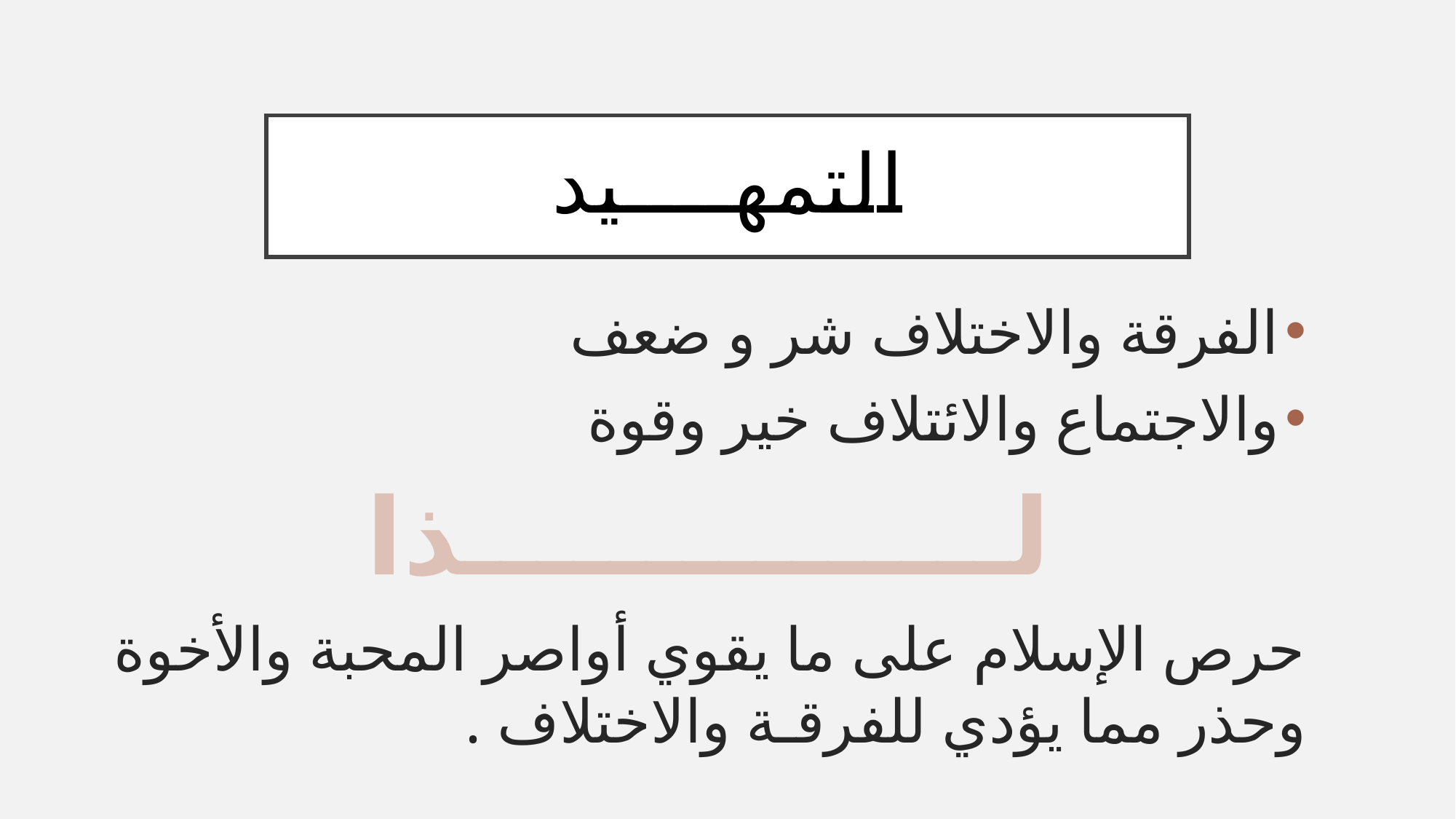

# التمهــــيد
الفرقة والاختلاف شر و ضعف
والاجتماع والائتلاف خير وقوة
 لـــــــــــــــذا
حرص الإسلام على ما يقوي أواصر المحبة والأخوة وحذر مما يؤدي للفرقـة والاختلاف .